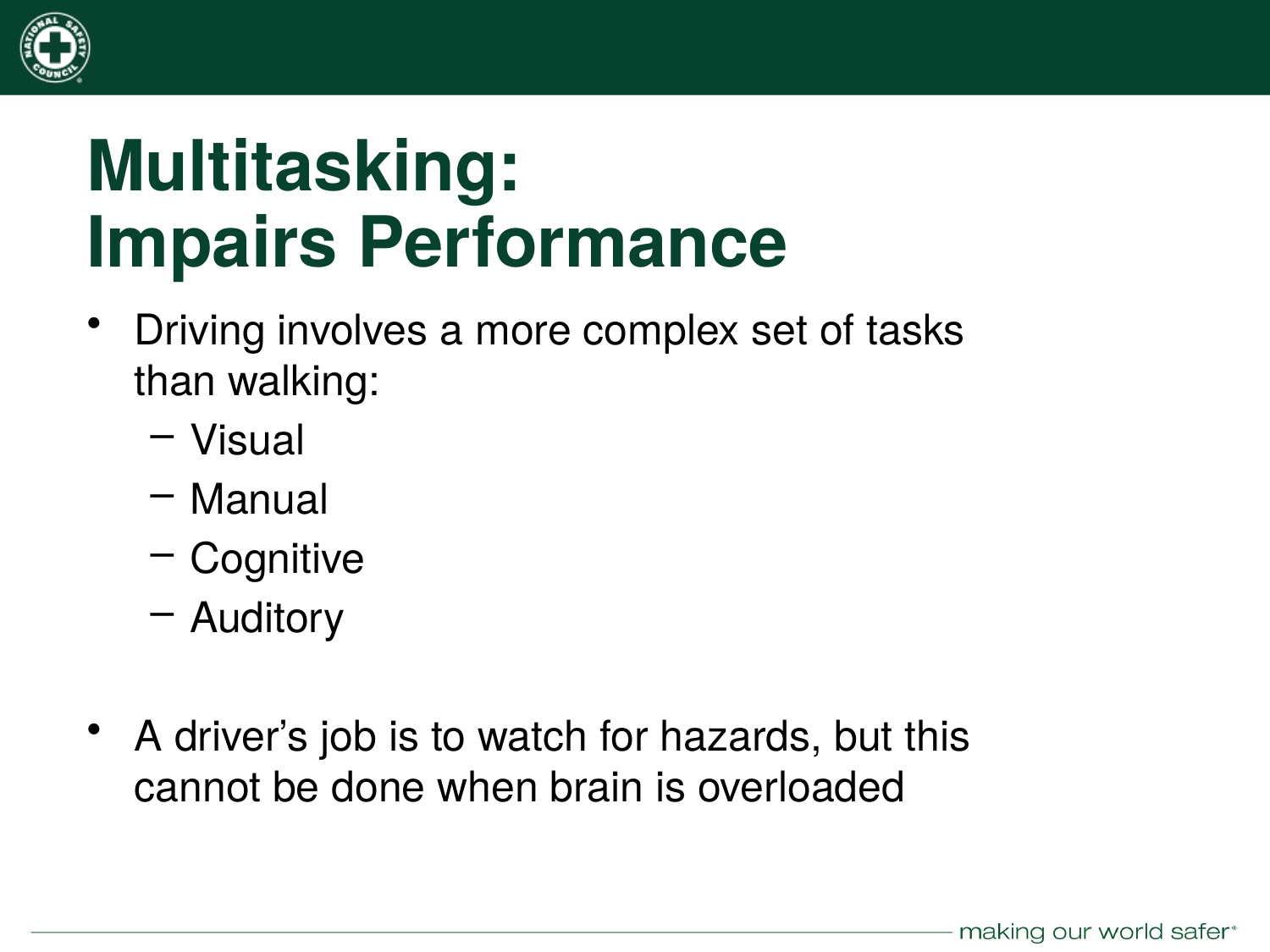

# Multitasking: Impairs Performance
Driving involves a more complex set of tasks than walking:
Visual
Manual
Cognitive
Auditory

A driver’s job is to watch for hazards, but this cannot be done when brain is overloaded